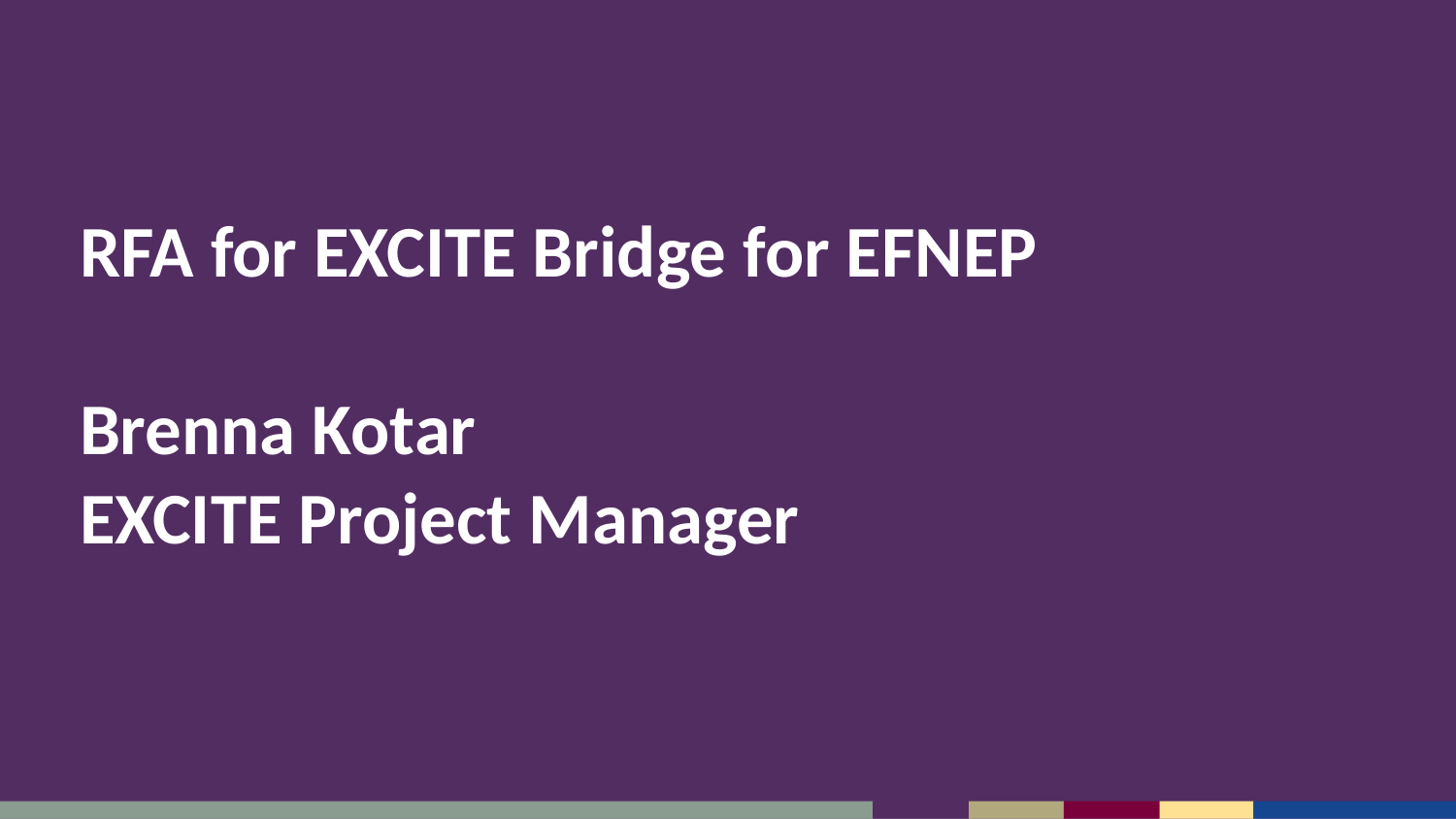

# RFA for EXCITE Bridge for EFNEP

Brenna Kotar
EXCITE Project Manager